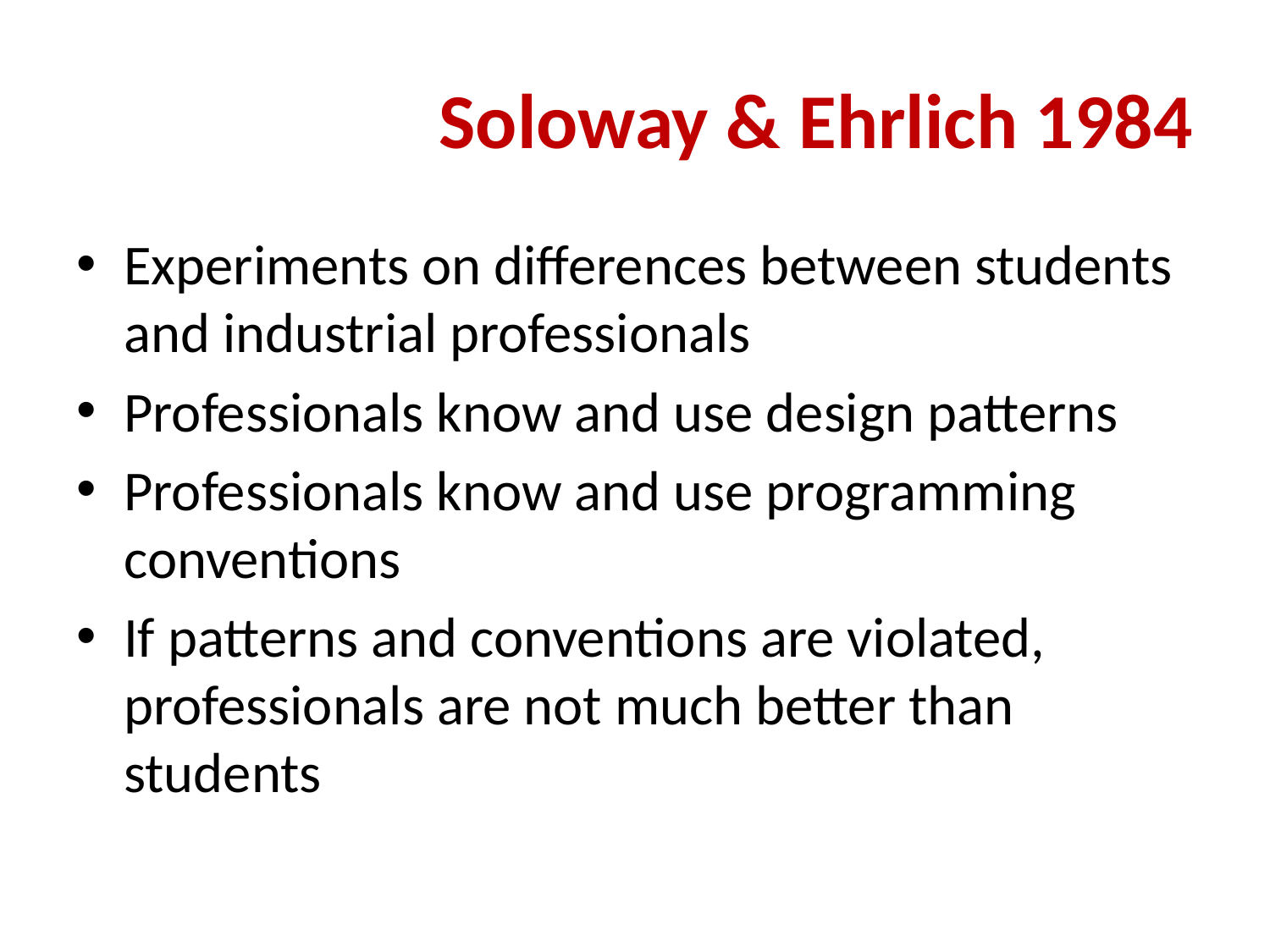

# Soloway & Ehrlich 1984
Experiments on differences between students and industrial professionals
Professionals know and use design patterns
Professionals know and use programming conventions
If patterns and conventions are violated, professionals are not much better than students